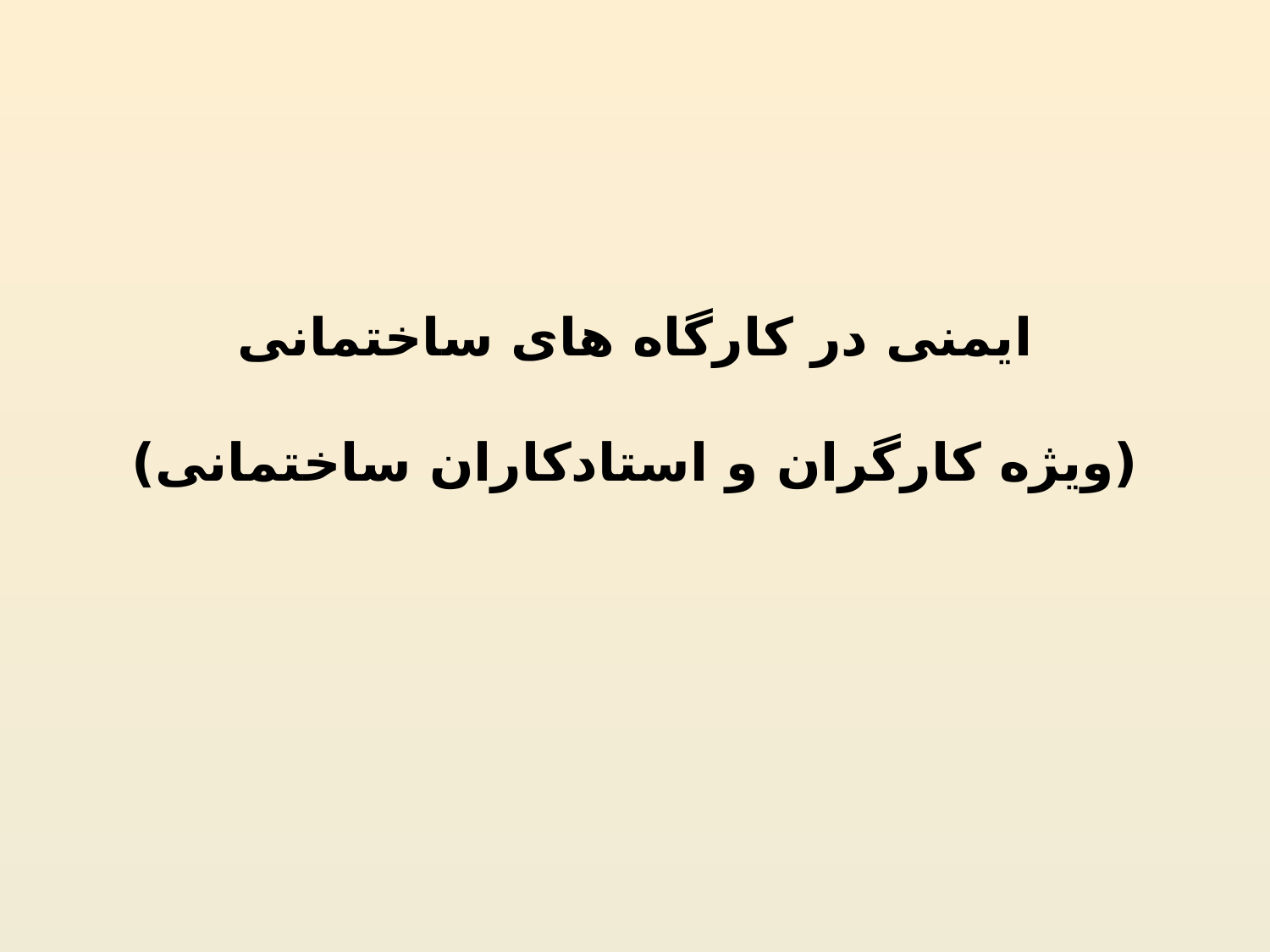

# ایمنی در کارگاه های ساختمانی (ویژه کارگران و استادکاران ساختمانی)